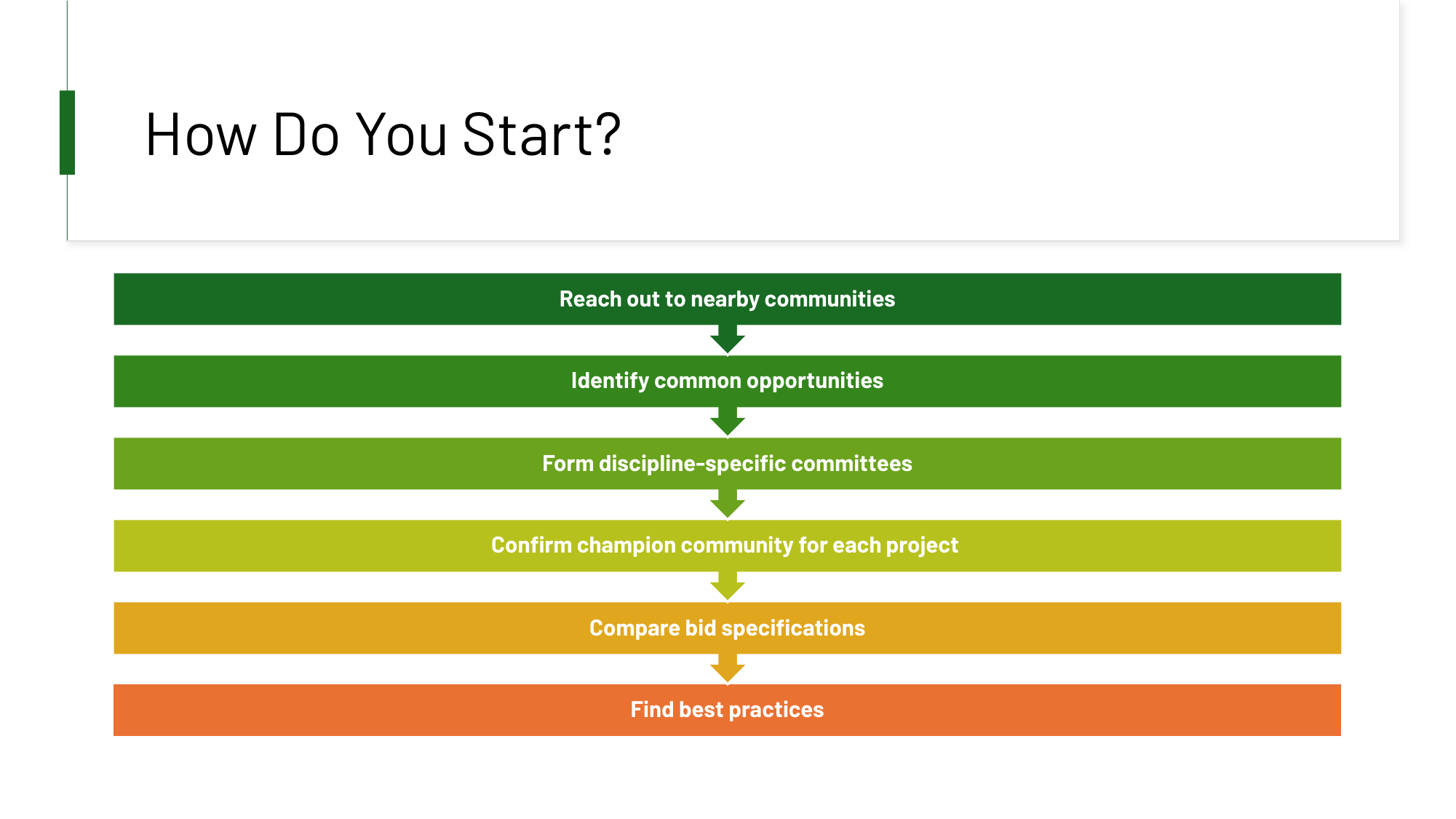

# How Do You Start?

Find best practices
Compare bid specifications
Confirm champion community for each project
Form discipline-specific committees
Identify common opportunities
Reach out to nearby communities